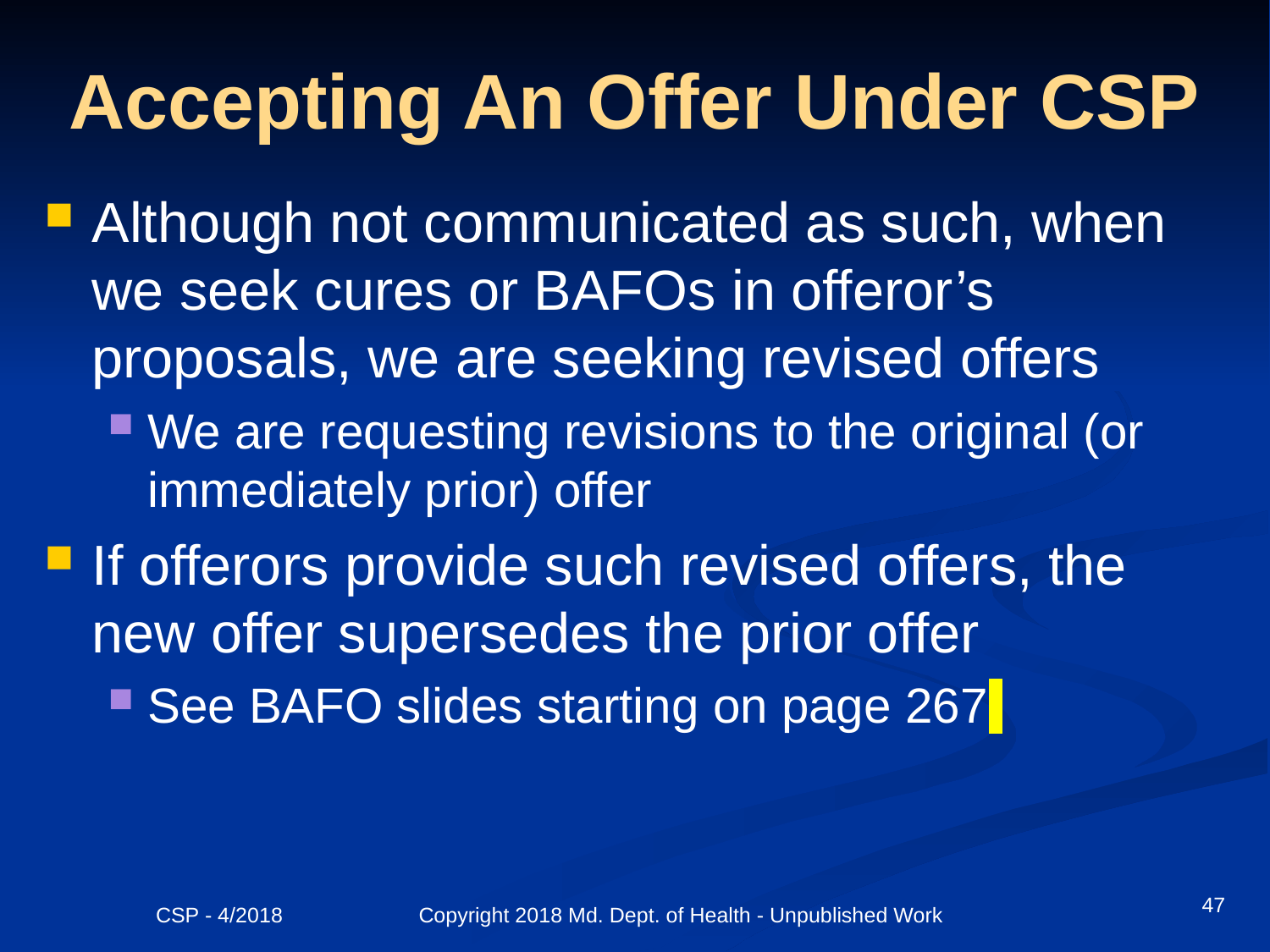

# Accepting An Offer Under CSP
Although not communicated as such, when we seek cures or BAFOs in offeror’s proposals, we are seeking revised offers
We are requesting revisions to the original (or immediately prior) offer
If offerors provide such revised offers, the new offer supersedes the prior offer
See BAFO slides starting on page 267
47
CSP - 4/2018                       Copyright 2018 Md. Dept. of Health - Unpublished Work